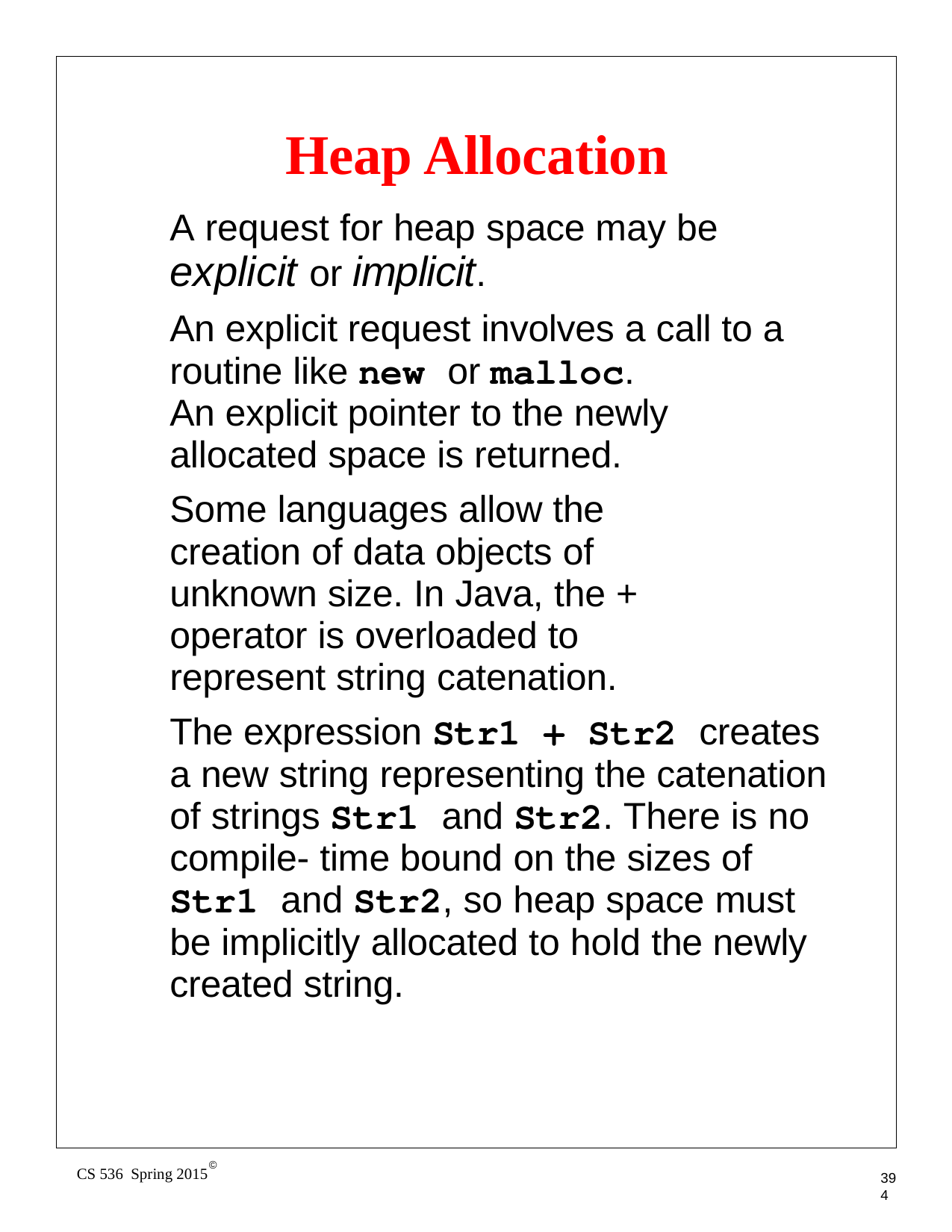

# Heap Allocation
A request for heap space may be
explicit or implicit.
An explicit request involves a call to a routine like new or malloc.
An explicit pointer to the newly allocated space is returned.
Some languages allow the creation of data objects of unknown size. In Java, the + operator is overloaded to represent string catenation.
The expression Str1 + Str2 creates a new string representing the catenation of strings Str1 and Str2. There is no compile- time bound on the sizes of Str1 and Str2, so heap space must be implicitly allocated to hold the newly created string.
©
CS 536  Spring 2015
394